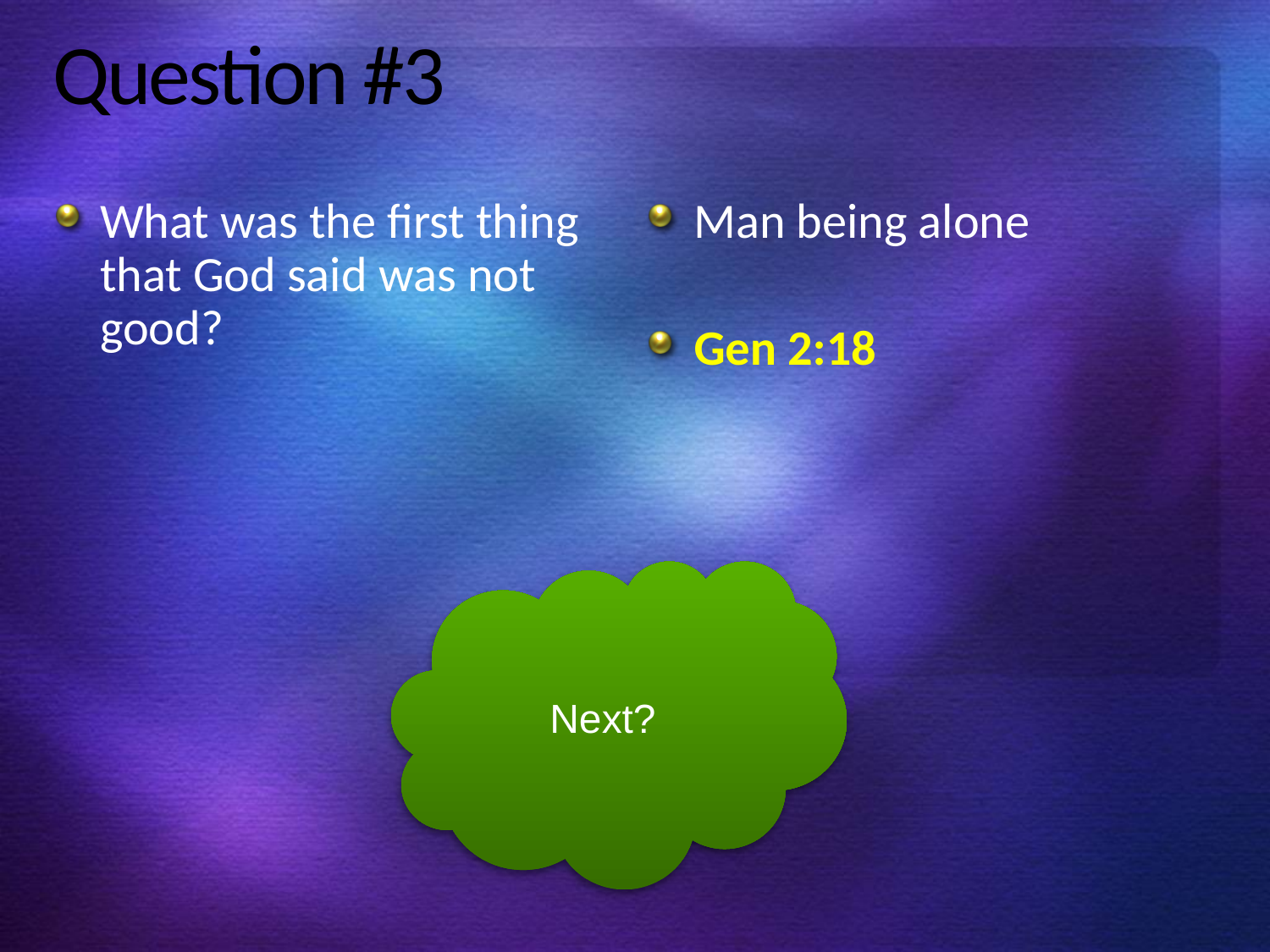

# Question #3
What was the first thing that God said was not good?
Man being alone

Gen 2:18
Next?